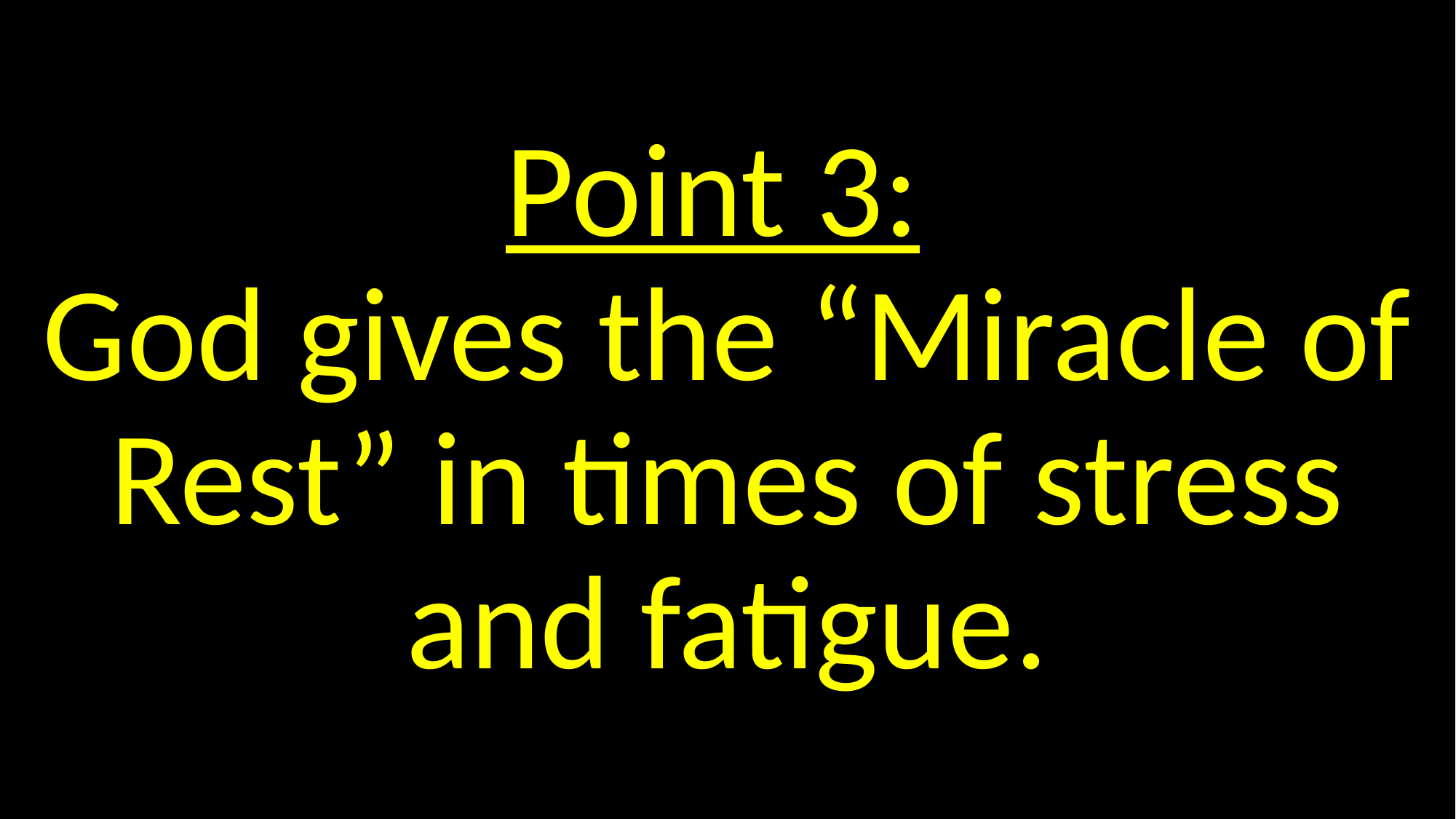

# Point 3: God gives the “Miracle of Rest” in times of stress and fatigue.